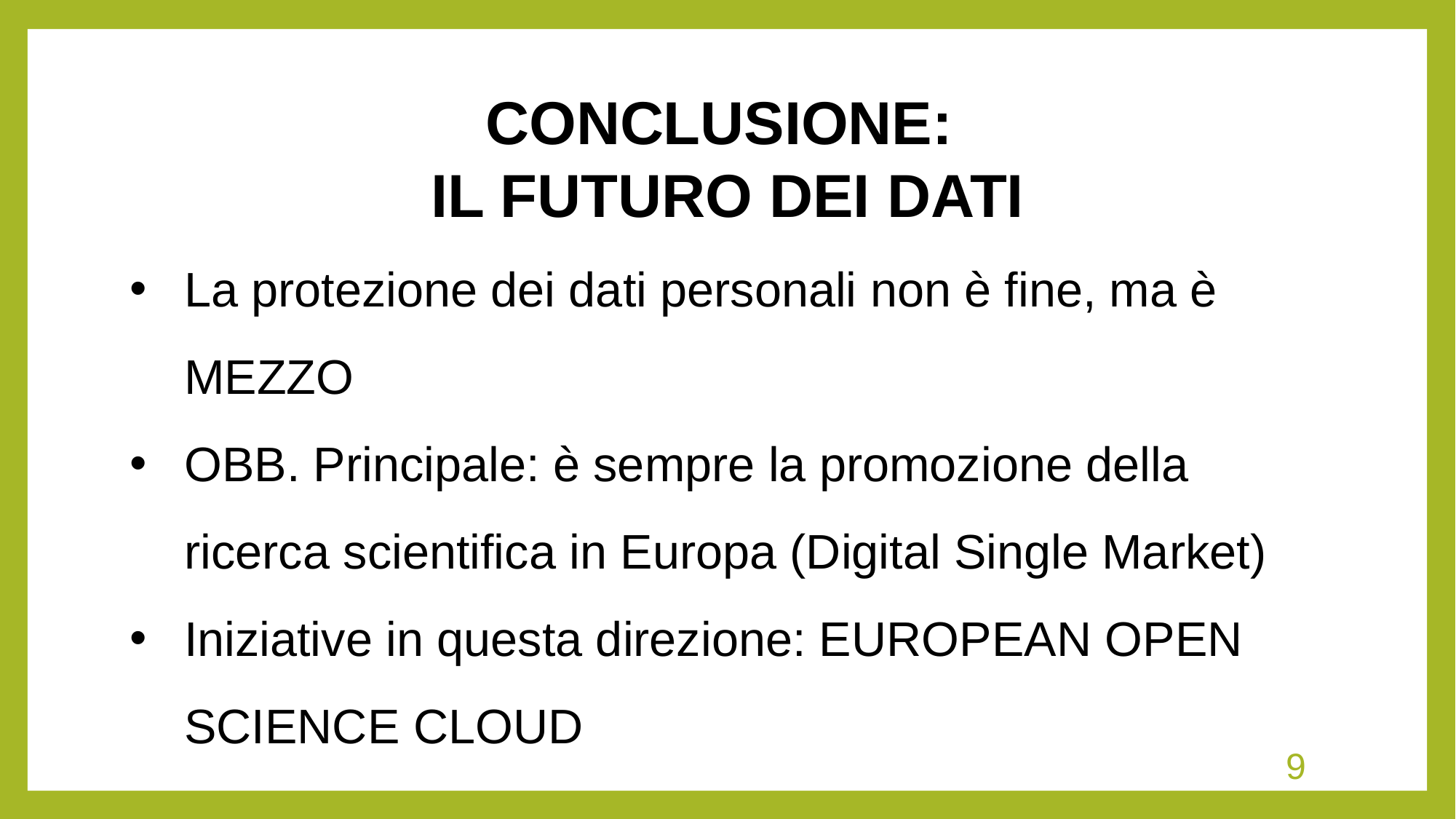

CONCLUSIONE:
IL FUTURO DEI DATI
La protezione dei dati personali non è fine, ma è MEZZO
OBB. Principale: è sempre la promozione della ricerca scientifica in Europa (Digital Single Market)
Iniziative in questa direzione: EUROPEAN OPEN SCIENCE CLOUD
9